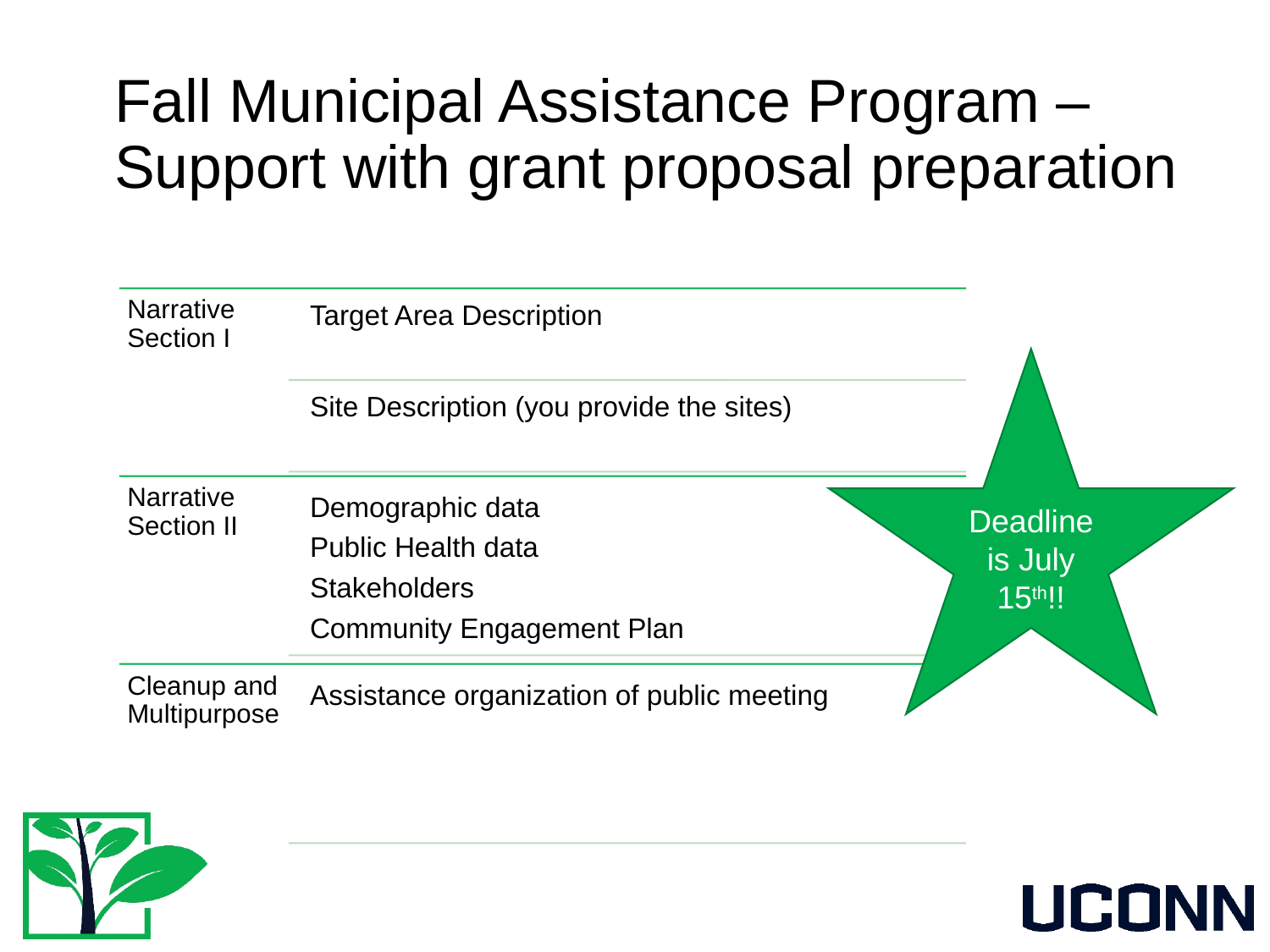

# Fall Municipal Assistance Program – Support with grant proposal preparation
Narrative Section I
Target Area Description
Site Description (you provide the sites)
Narrative Section II
Demographic data
Public Health data
Stakeholders
Community Engagement Plan
Cleanup and Multipurpose
Assistance organization of public meeting

Deadline is July 15th!!